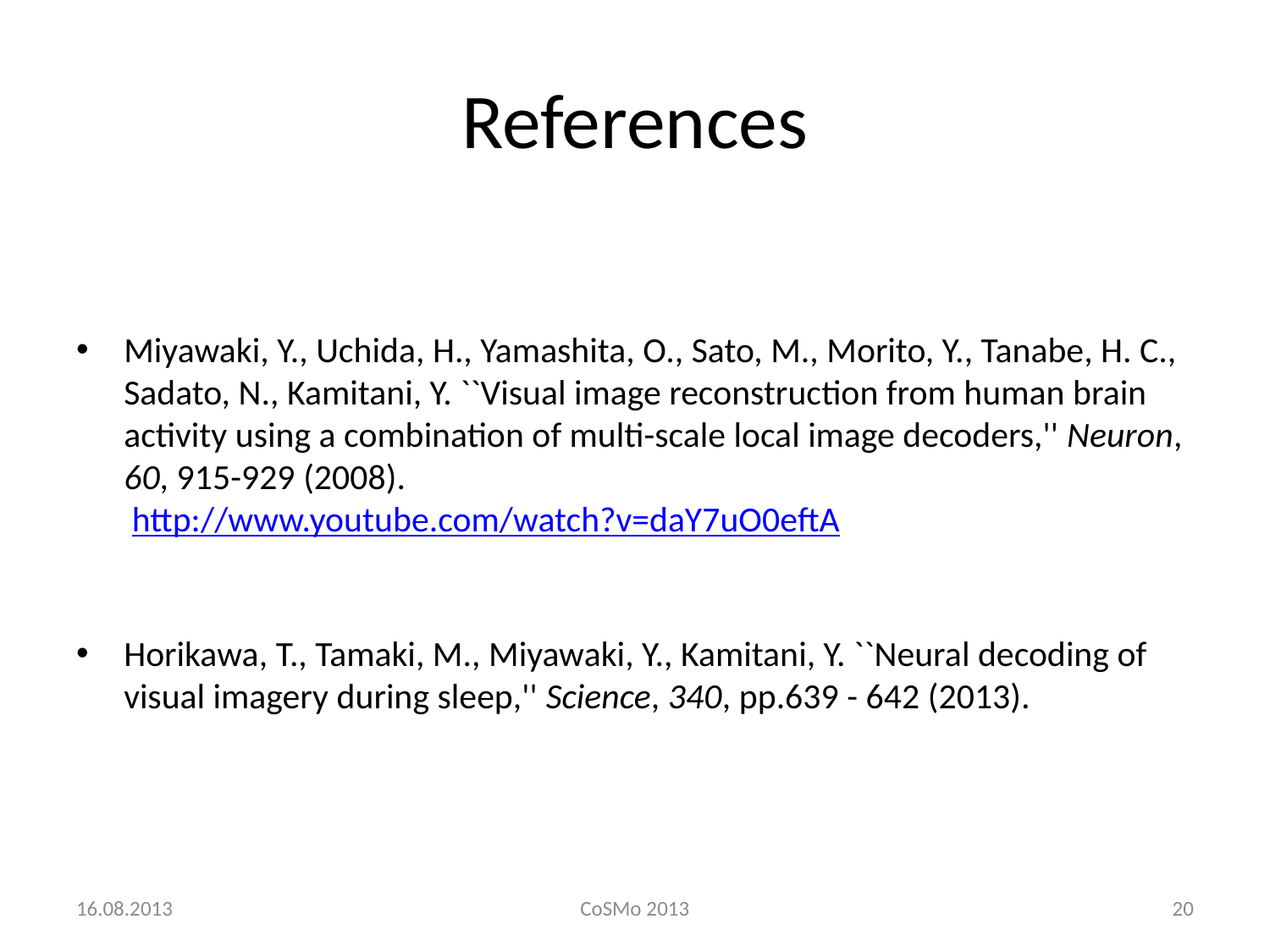

# References

Miyawaki, Y., Uchida, H., Yamashita, O., Sato, M., Morito, Y., Tanabe, H. C., Sadato, N., Kamitani, Y. ``Visual image reconstruction from human brain activity using a combination of multi-scale local image decoders,'' Neuron, 60, 915-929 (2008).
 http://www.youtube.com/watch?v=daY7uO0eftA
Horikawa, T., Tamaki, M., Miyawaki, Y., Kamitani, Y. ``Neural decoding of visual imagery during sleep,'' Science, 340, pp.639 - 642 (2013).

16.08.2013
CoSMo 2013
20